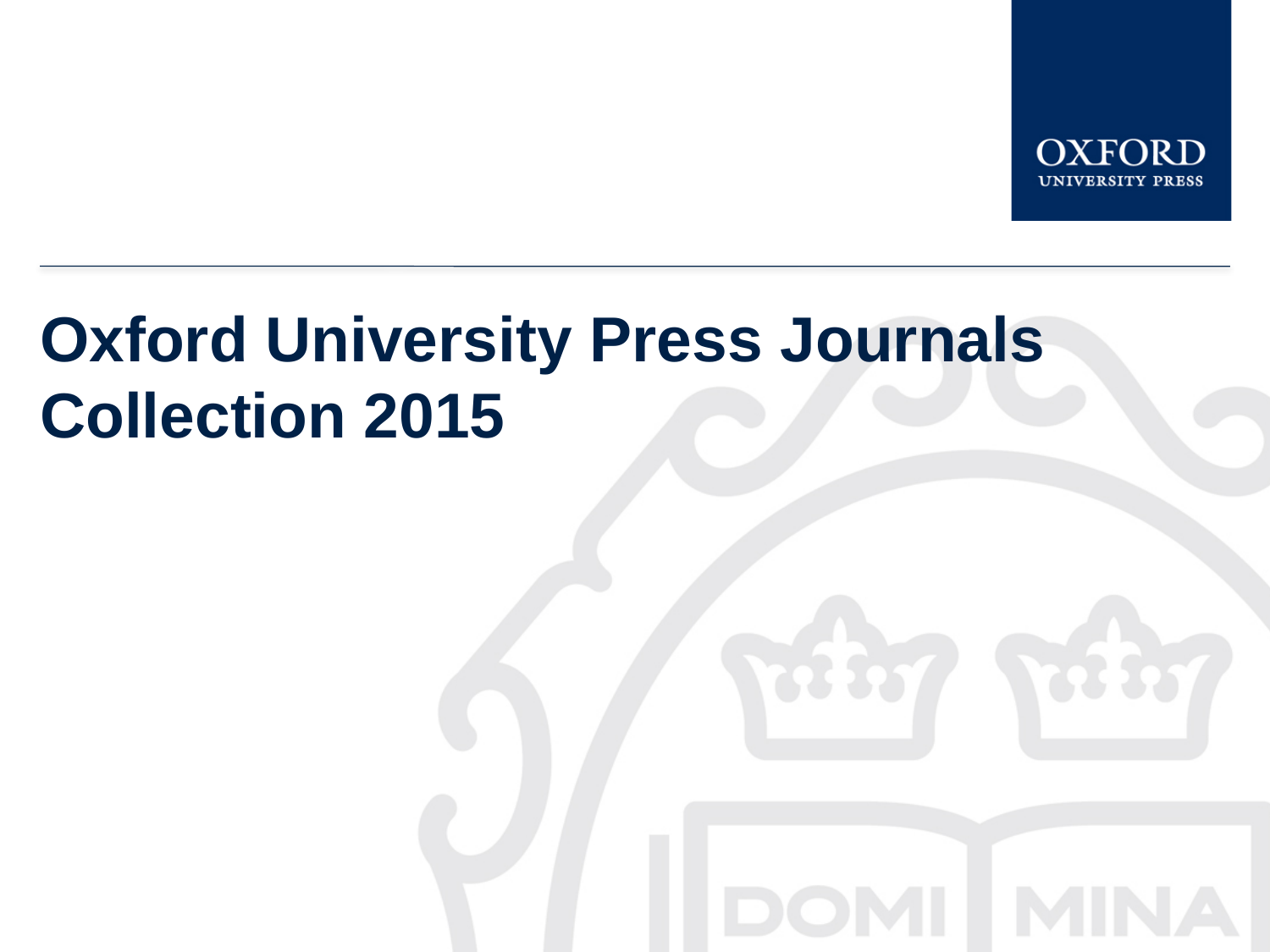

# Oxford University Press Journals Collection 2015